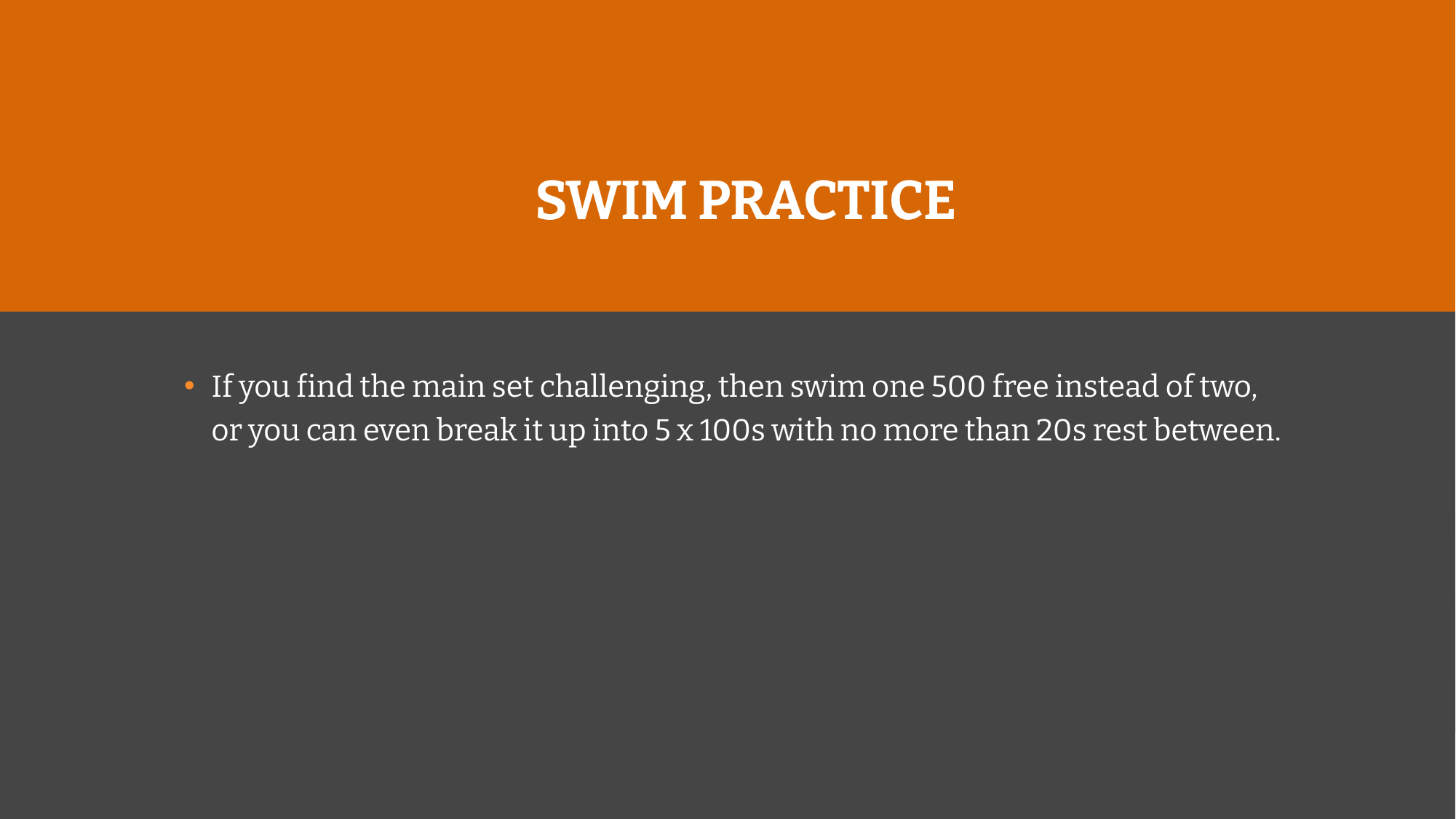

# Swim Practice

If you find the main set challenging, then swim one 500 free instead of two, or you can even break it up into 5 x 100s with no more than 20s rest between.